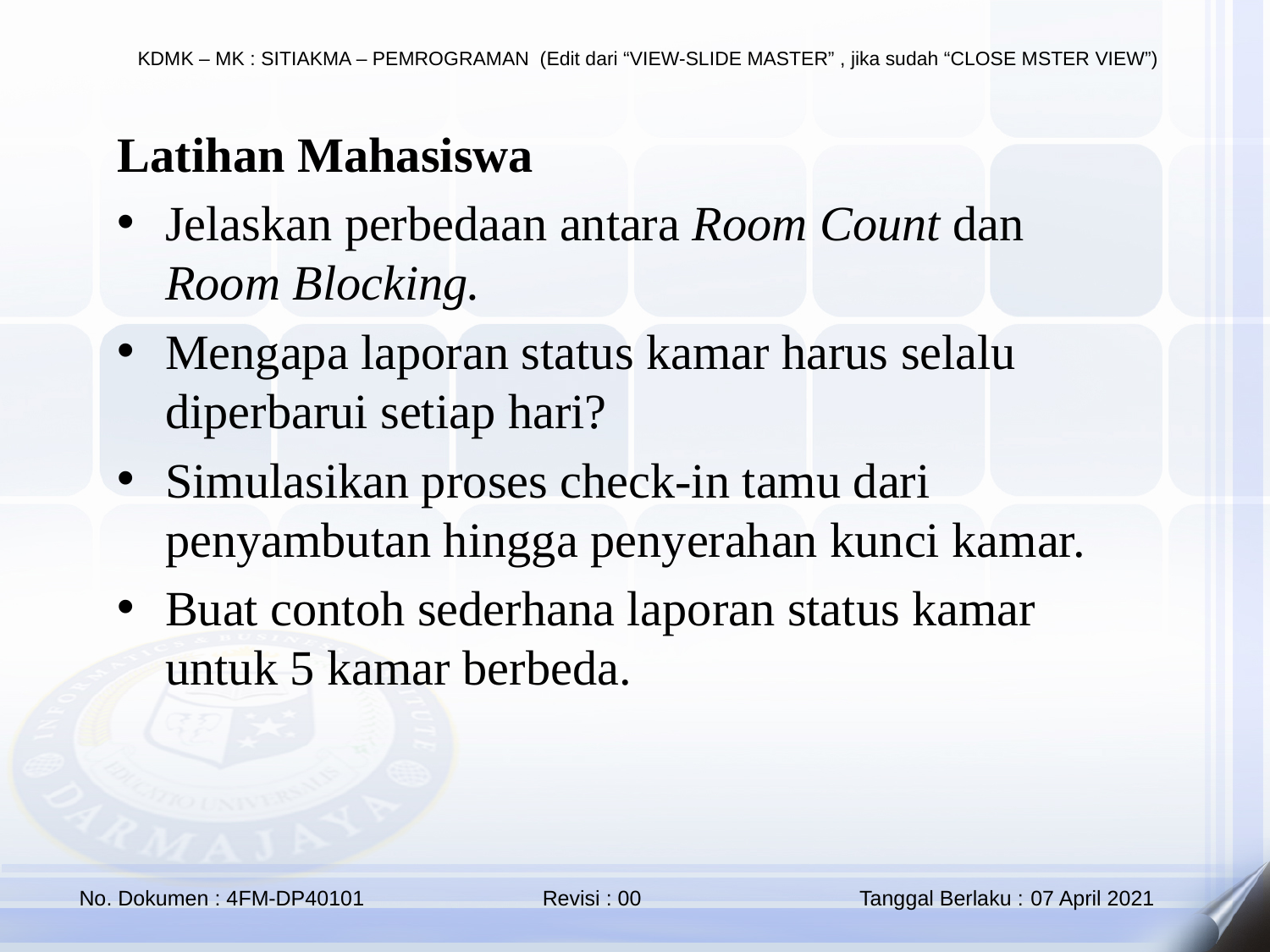

Latihan Mahasiswa
Jelaskan perbedaan antara Room Count dan Room Blocking.
Mengapa laporan status kamar harus selalu diperbarui setiap hari?
Simulasikan proses check-in tamu dari penyambutan hingga penyerahan kunci kamar.
Buat contoh sederhana laporan status kamar untuk 5 kamar berbeda.